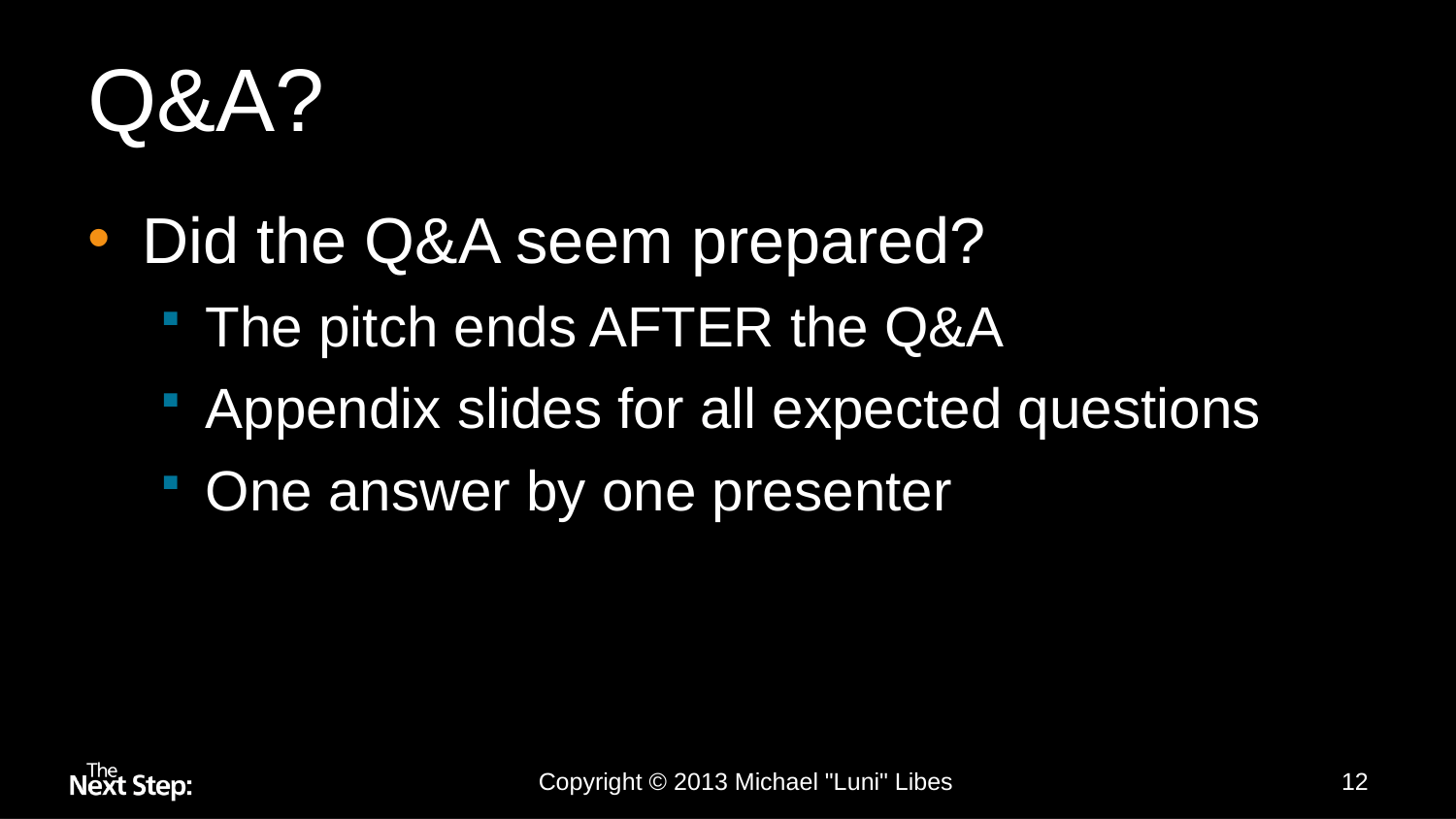

# Q&A?
Did the Q&A seem prepared?
The pitch ends AFTER the Q&A
Appendix slides for all expected questions
One answer by one presenter

Copyright © 2013 Michael "Luni" Libes
12